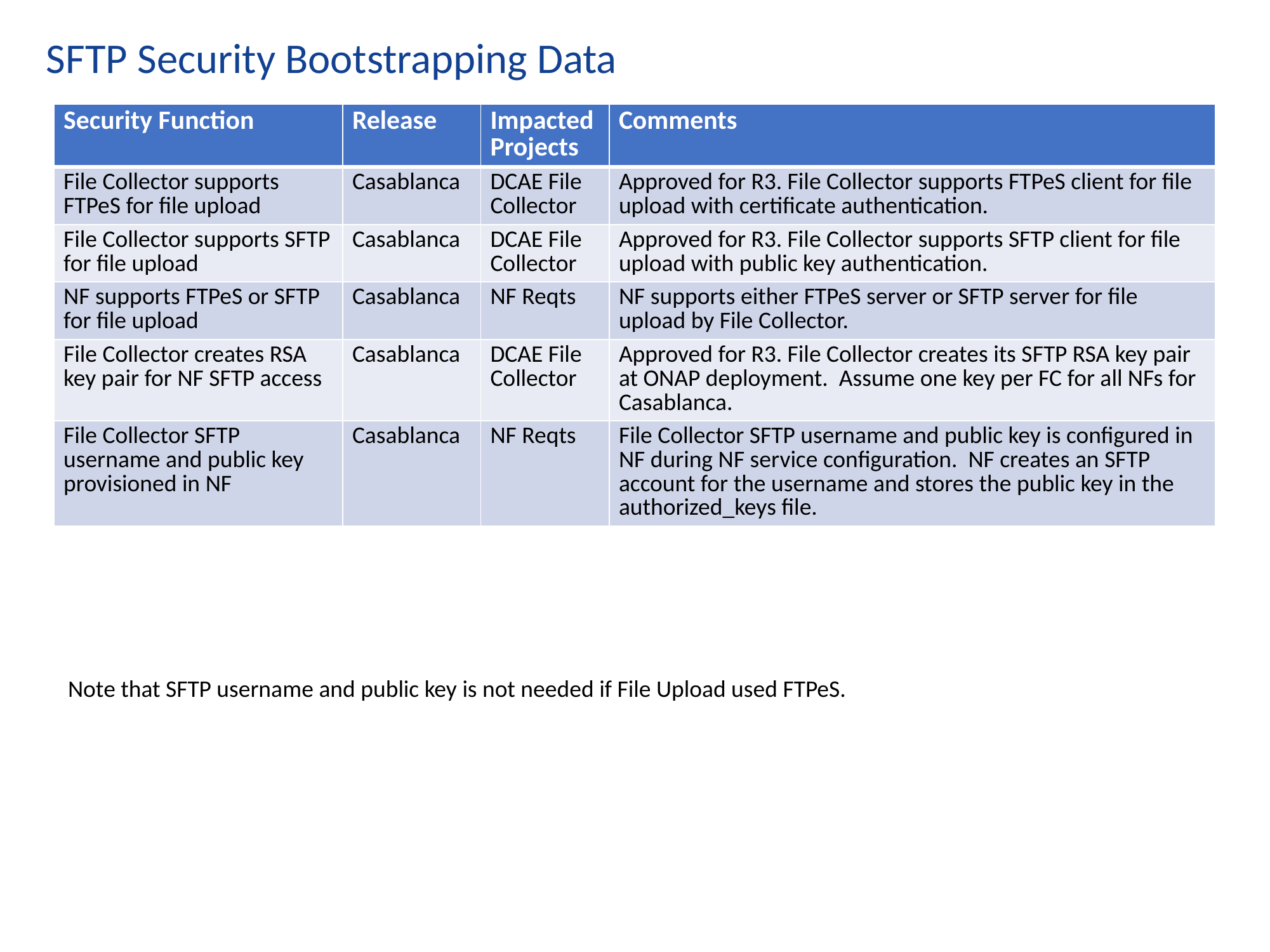

SFTP Security Bootstrapping Data
| Security Function | Release | Impacted Projects | Comments |
| --- | --- | --- | --- |
| File Collector supports FTPeS for file upload | Casablanca | DCAE File Collector | Approved for R3. File Collector supports FTPeS client for file upload with certificate authentication. |
| File Collector supports SFTP for file upload | Casablanca | DCAE File Collector | Approved for R3. File Collector supports SFTP client for file upload with public key authentication. |
| NF supports FTPeS or SFTP for file upload | Casablanca | NF Reqts | NF supports either FTPeS server or SFTP server for file upload by File Collector. |
| File Collector creates RSA key pair for NF SFTP access | Casablanca | DCAE File Collector | Approved for R3. File Collector creates its SFTP RSA key pair at ONAP deployment. Assume one key per FC for all NFs for Casablanca. |
| File Collector SFTP username and public key provisioned in NF | Casablanca | NF Reqts | File Collector SFTP username and public key is configured in NF during NF service configuration. NF creates an SFTP account for the username and stores the public key in the authorized\_keys file. |
Note that SFTP username and public key is not needed if File Upload used FTPeS.